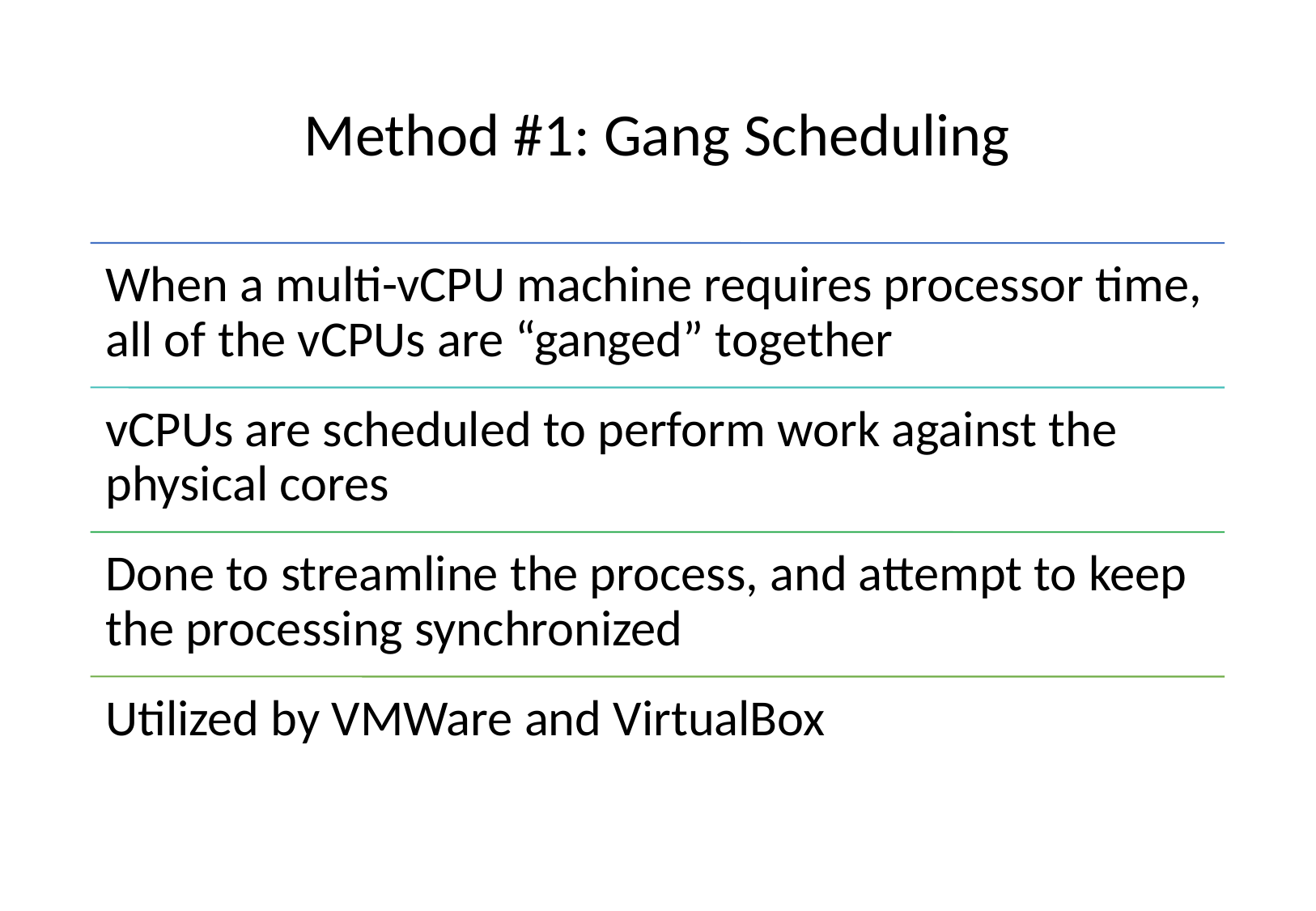

# Method #1: Gang Scheduling
When a multi-vCPU machine requires processor time, all of the vCPUs are “ganged” together
vCPUs are scheduled to perform work against the physical cores
Done to streamline the process, and attempt to keep the processing synchronized
Utilized by VMWare and VirtualBox